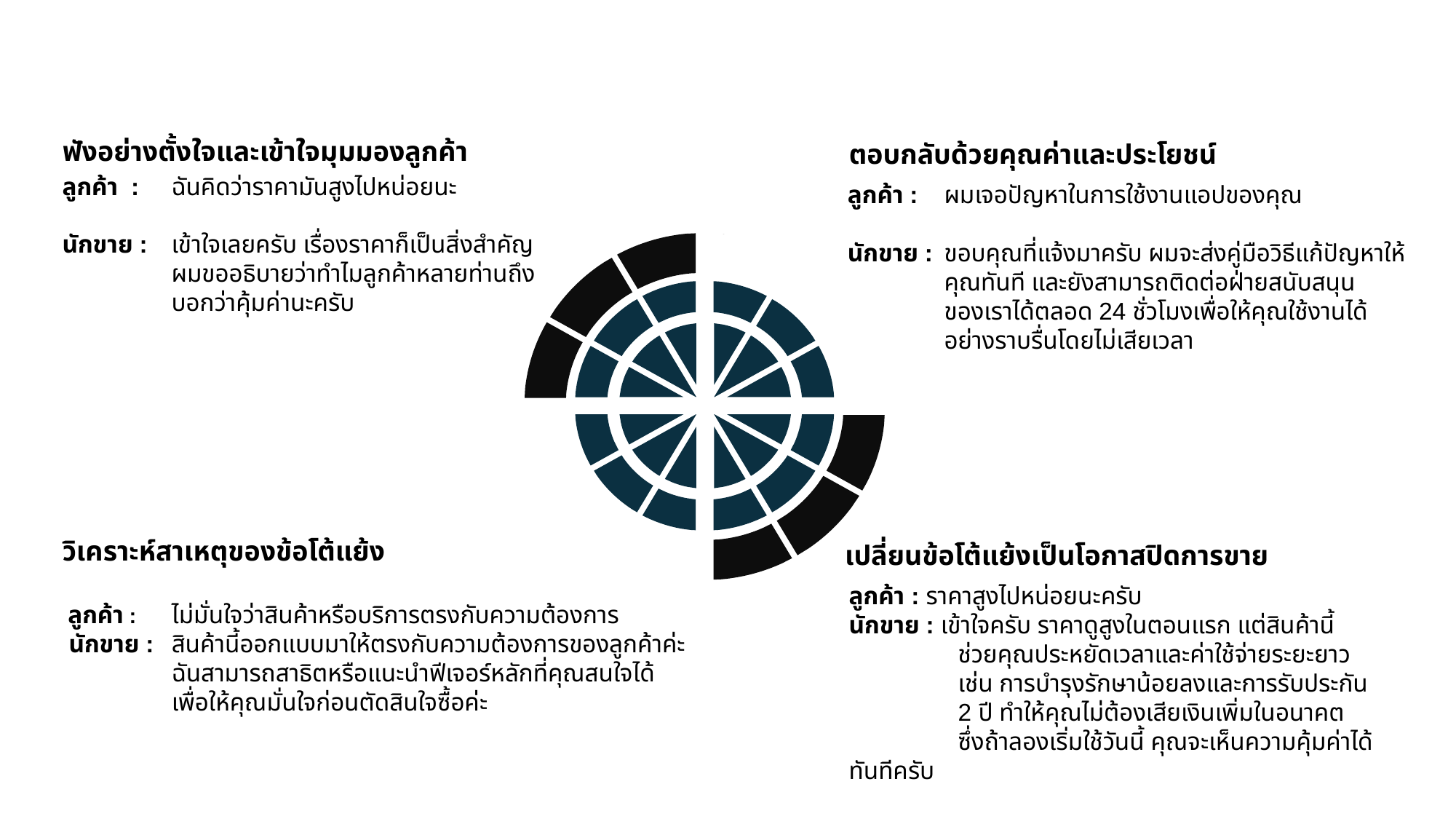

ฟังอย่างตั้งใจและเข้าใจมุมมองลูกค้า
ตอบกลับด้วยคุณค่าและประโยชน์
ลูกค้า  : 	ฉันคิดว่าราคามันสูงไปหน่อยนะ

นักขาย : 	เข้าใจเลยครับ เรื่องราคาก็เป็นสิ่งสำคัญ
           	ผมขออธิบายว่าทำไมลูกค้าหลายท่านถึง
           	บอกว่าคุ้มค่านะครับ

  ลูกค้า :	ผมเจอปัญหาในการใช้งานแอปของคุณ

  นักขาย :	ขอบคุณที่แจ้งมาครับ ผมจะส่งคู่มือวิธีแก้ปัญหาให้
	คุณทันที และยังสามารถติดต่อฝ่ายสนับสนุน
	ของเราได้ตลอด 24 ชั่วโมงเพื่อให้คุณใช้งานได้
	อย่างราบรื่นโดยไม่เสียเวลา

วิเคราะห์สาเหตุของข้อโต้แย้ง

 ลูกค้า : 	ไม่มั่นใจว่าสินค้าหรือบริการตรงกับความต้องการ
 นักขาย : 	สินค้านี้ออกแบบมาให้ตรงกับความต้องการของลูกค้าค่ะ
            	ฉันสามารถสาธิตหรือแนะนำฟีเจอร์หลักที่คุณสนใจได้
            	เพื่อให้คุณมั่นใจก่อนตัดสินใจซื้อค่ะ
เปลี่ยนข้อโต้แย้งเป็นโอกาสปิดการขาย
ลูกค้า : ราคาสูงไปหน่อยนะครับ
นักขาย : เข้าใจครับ ราคาดูสูงในตอนแรก แต่สินค้านี้
	ช่วยคุณประหยัดเวลาและค่าใช้จ่ายระยะยาว
	เช่น การบำรุงรักษาน้อยลงและการรับประกัน
	2 ปี ทำให้คุณไม่ต้องเสียเงินเพิ่มในอนาคต
	ซึ่งถ้าลองเริ่มใช้วันนี้ คุณจะเห็นความคุ้มค่าได้	ทันทีครับ